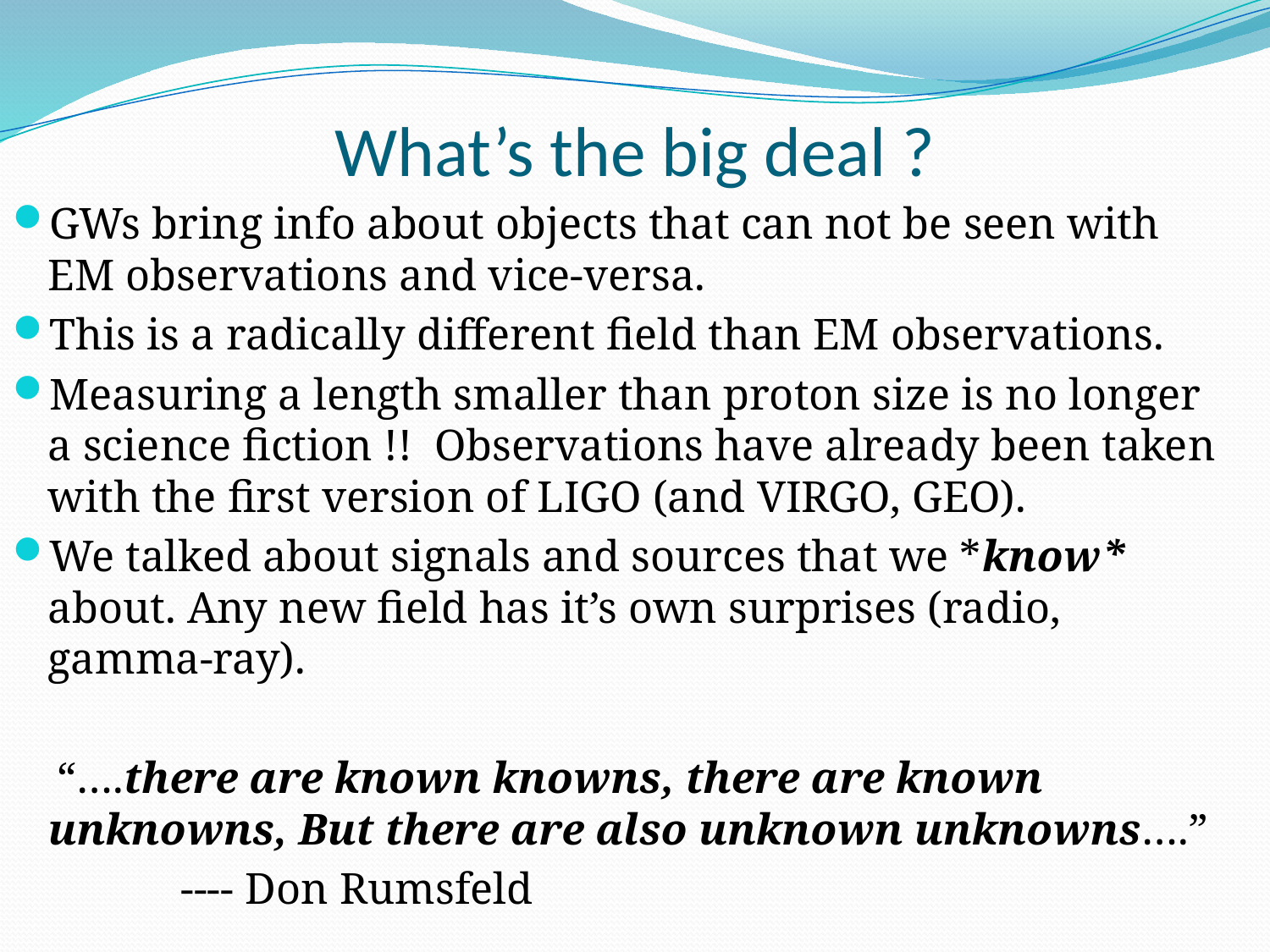

# What’s the big deal ?
GWs bring info about objects that can not be seen with EM observations and vice-versa.
This is a radically different field than EM observations.
Measuring a length smaller than proton size is no longer a science fiction !!  Observations have already been taken with the first version of LIGO (and VIRGO, GEO).
We talked about signals and sources that we *know* about. Any new field has it’s own surprises (radio, gamma-ray).

    “….there are known knowns, there are known unknowns, But there are also unknown unknowns….”
               ---- Don Rumsfeld